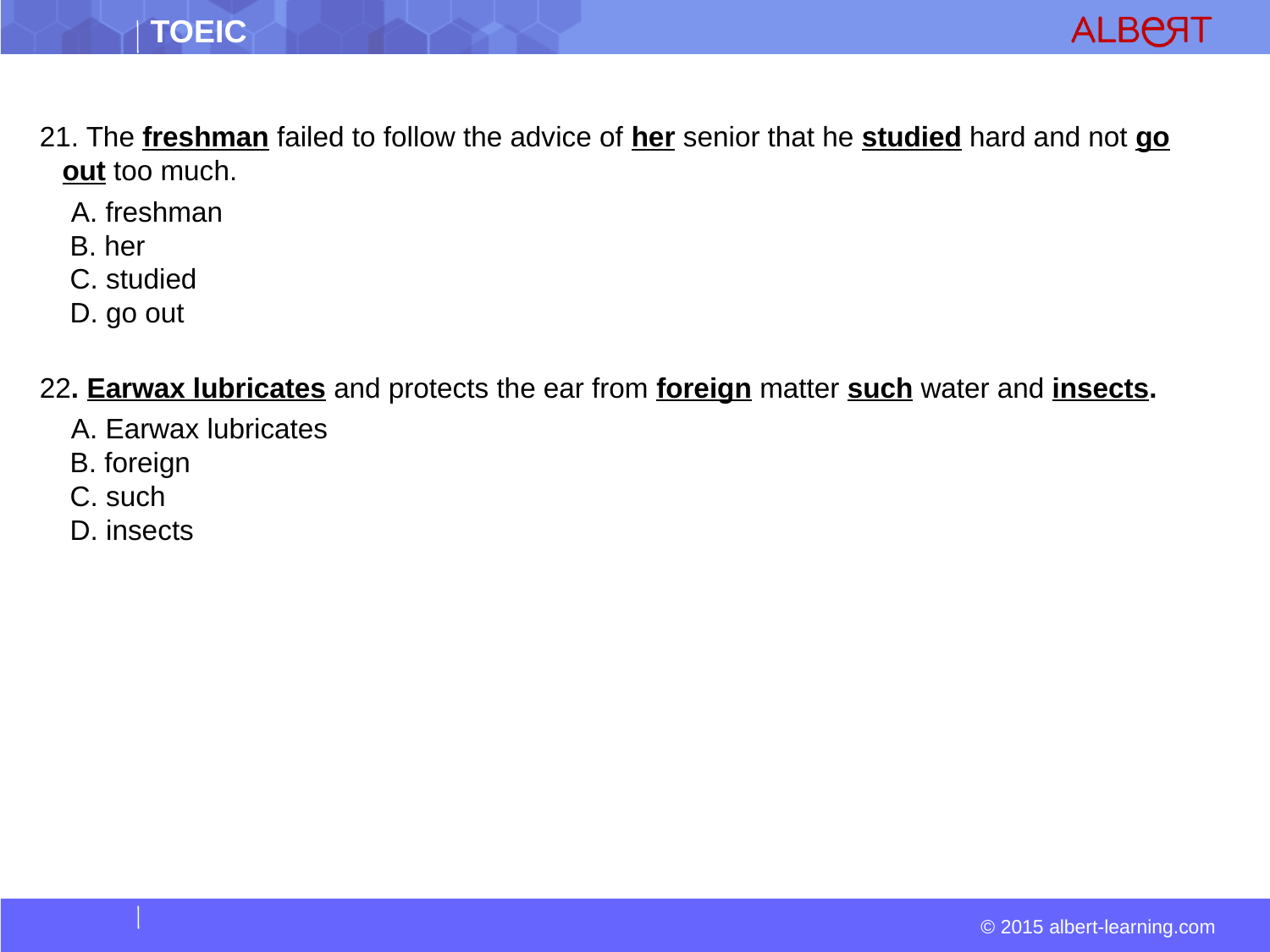

#
21. The freshman failed to follow the advice of her senior that he studied hard and not go out too much.
    A. freshman  
 B. her  
 C. studied  
 D. go out
22. Earwax lubricates and protects the ear from foreign matter such water and insects.
    A. Earwax lubricates  
 B. foreign  
 C. such  
 D. insects